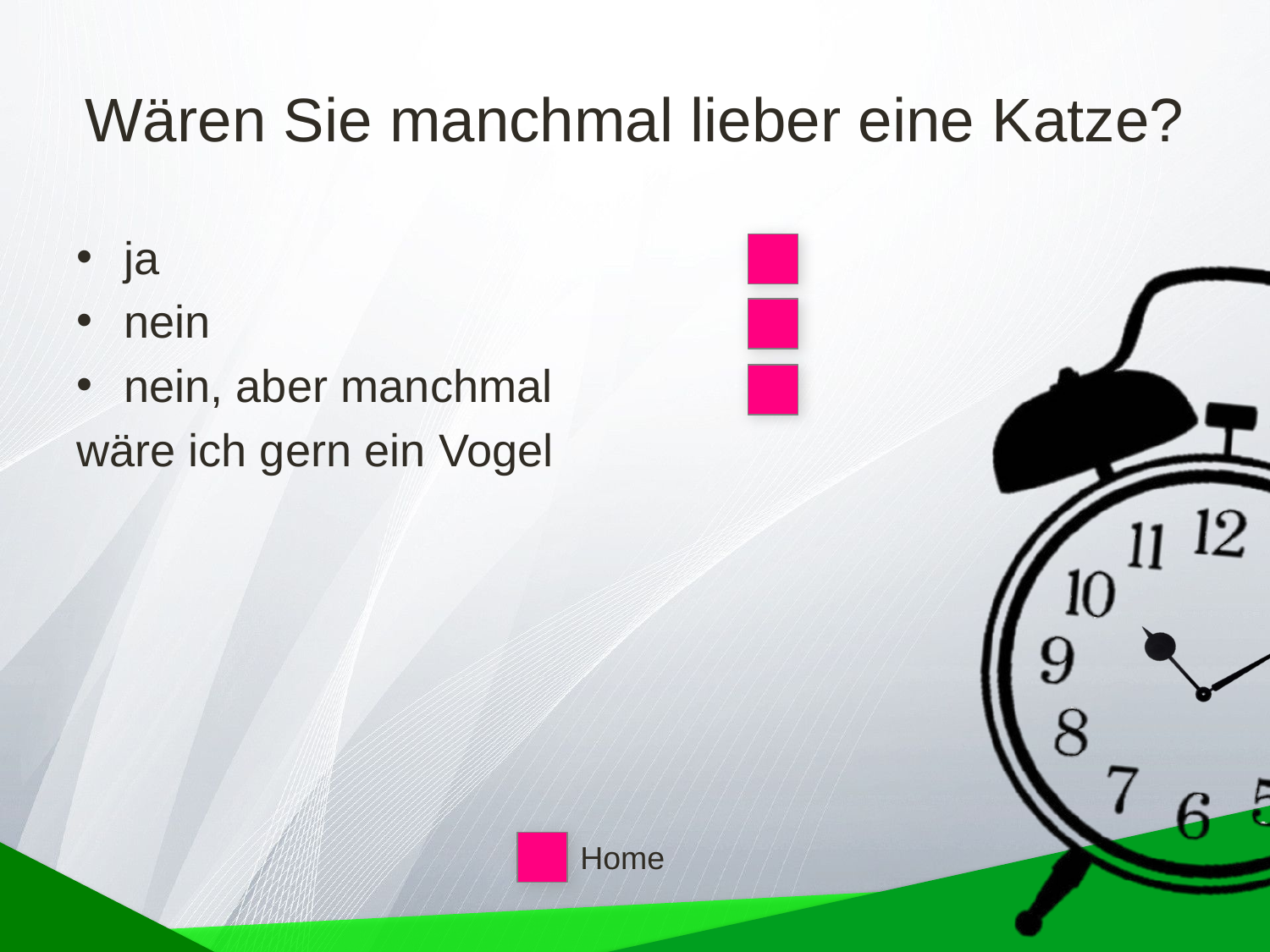

# Wären Sie manchmal lieber eine Katze?
ja
nein
nein, aber manchmal
wäre ich gern ein Vogel